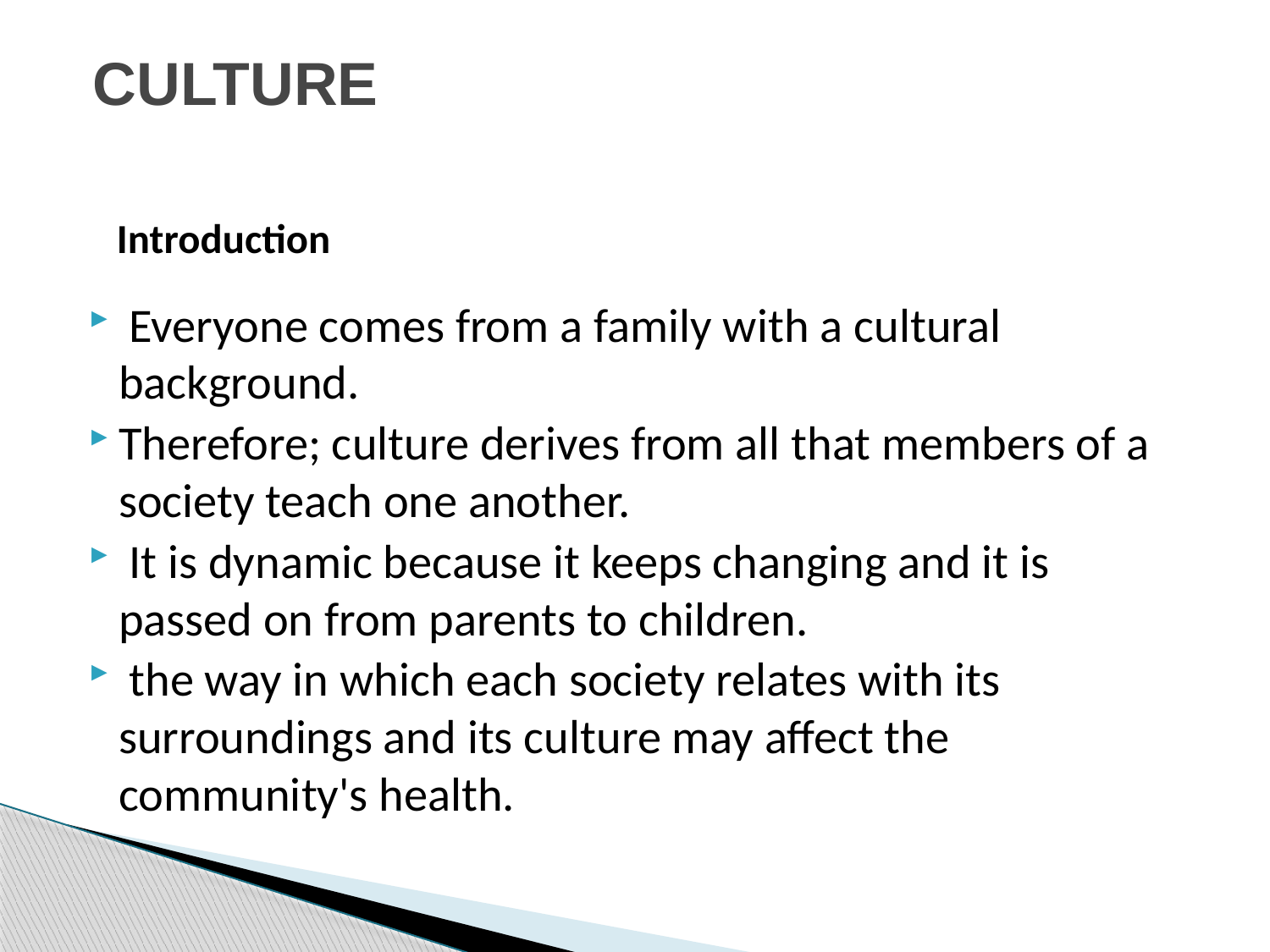

# CULTURE
   Introduction

 Everyone comes from a family with a cultural background.
Therefore; culture derives from all that members of a society teach one another.
 It is dynamic because it keeps changing and it is passed on from parents to children.
 the way in which each society relates with its surroundings and its culture may affect the community's health.